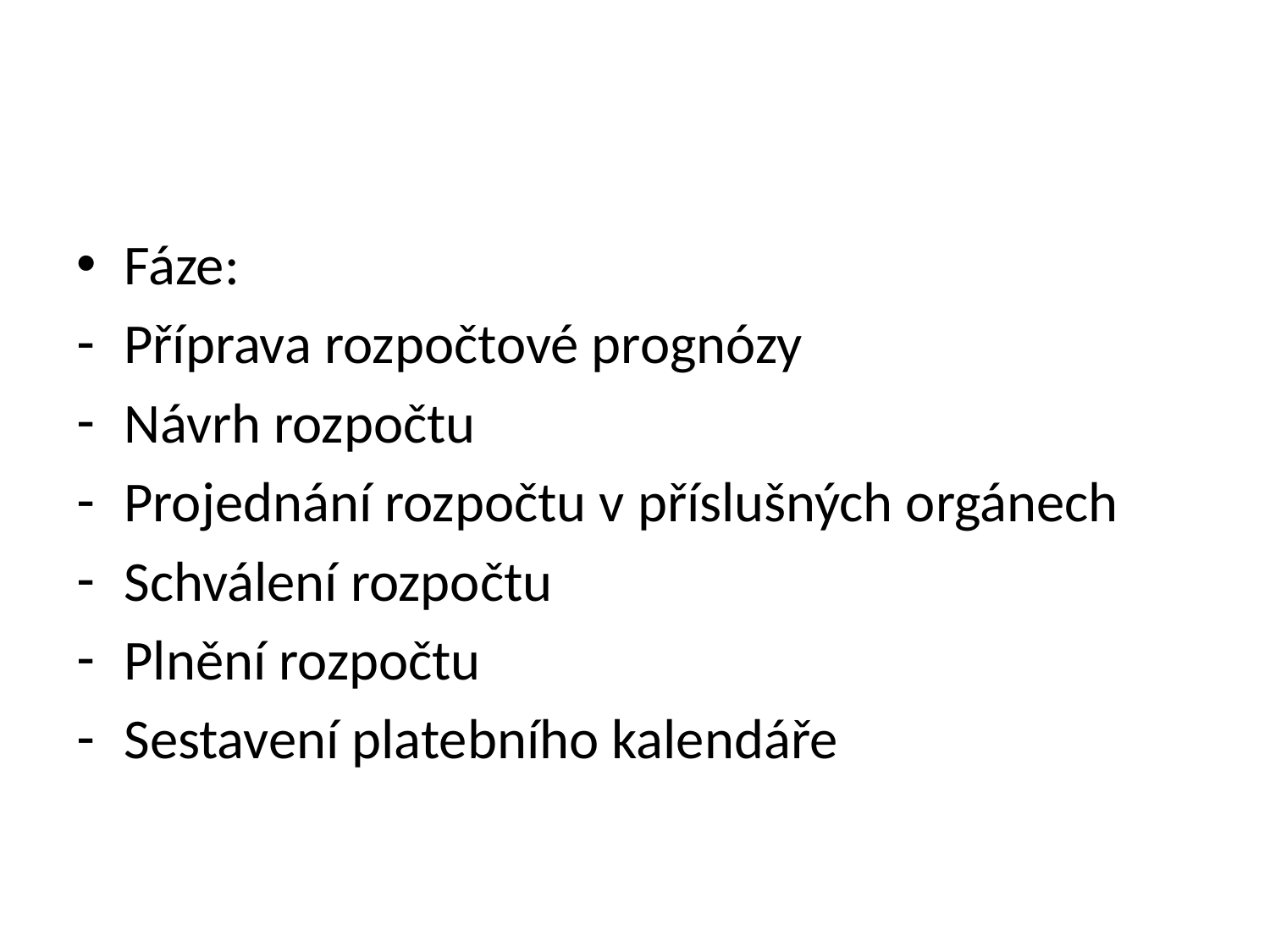

#
Fáze:
Příprava rozpočtové prognózy
Návrh rozpočtu
Projednání rozpočtu v příslušných orgánech
Schválení rozpočtu
Plnění rozpočtu
Sestavení platebního kalendáře